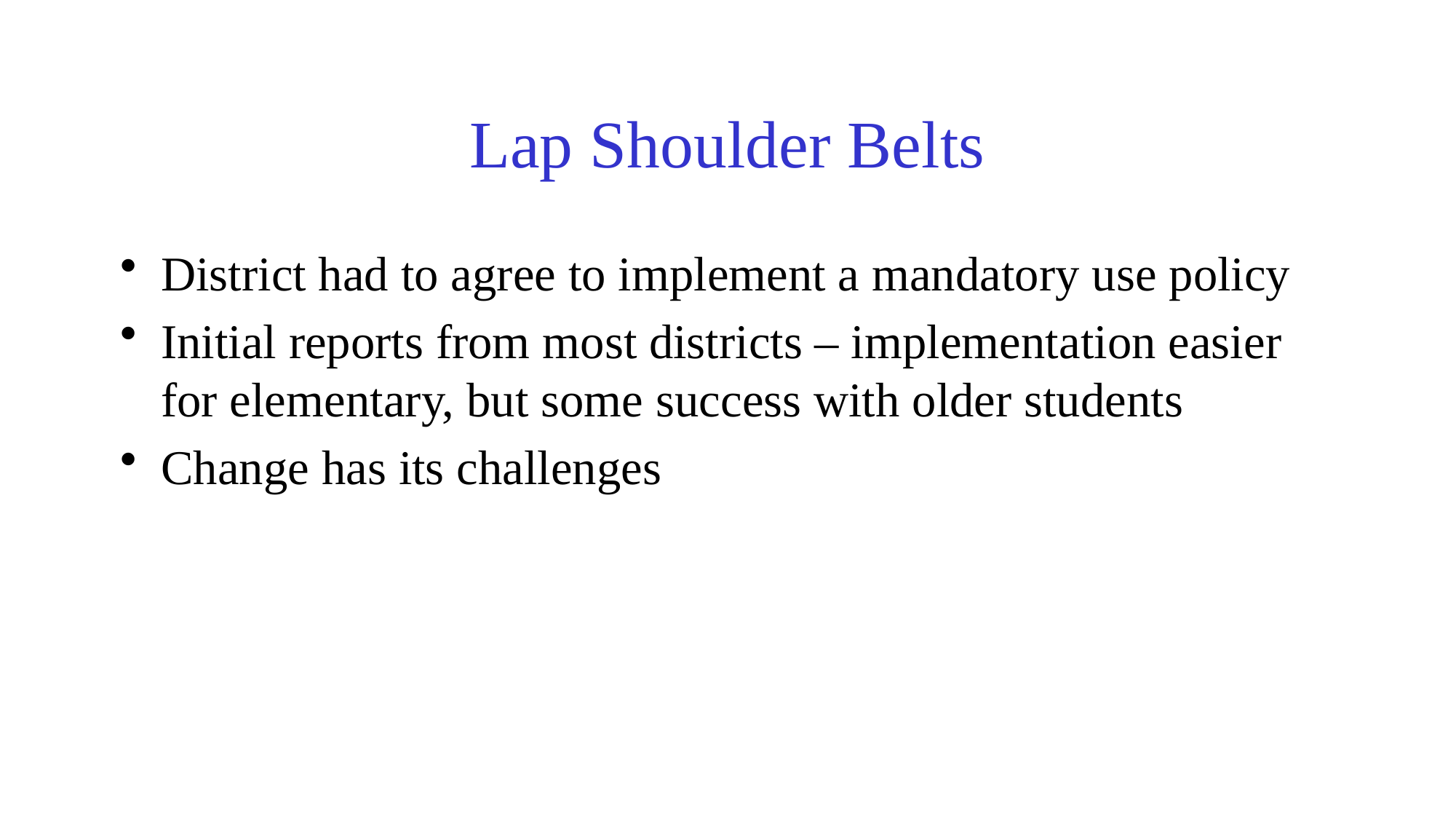

# Lap Shoulder Belts
District had to agree to implement a mandatory use policy
Initial reports from most districts – implementation easier for elementary, but some success with older students
Change has its challenges